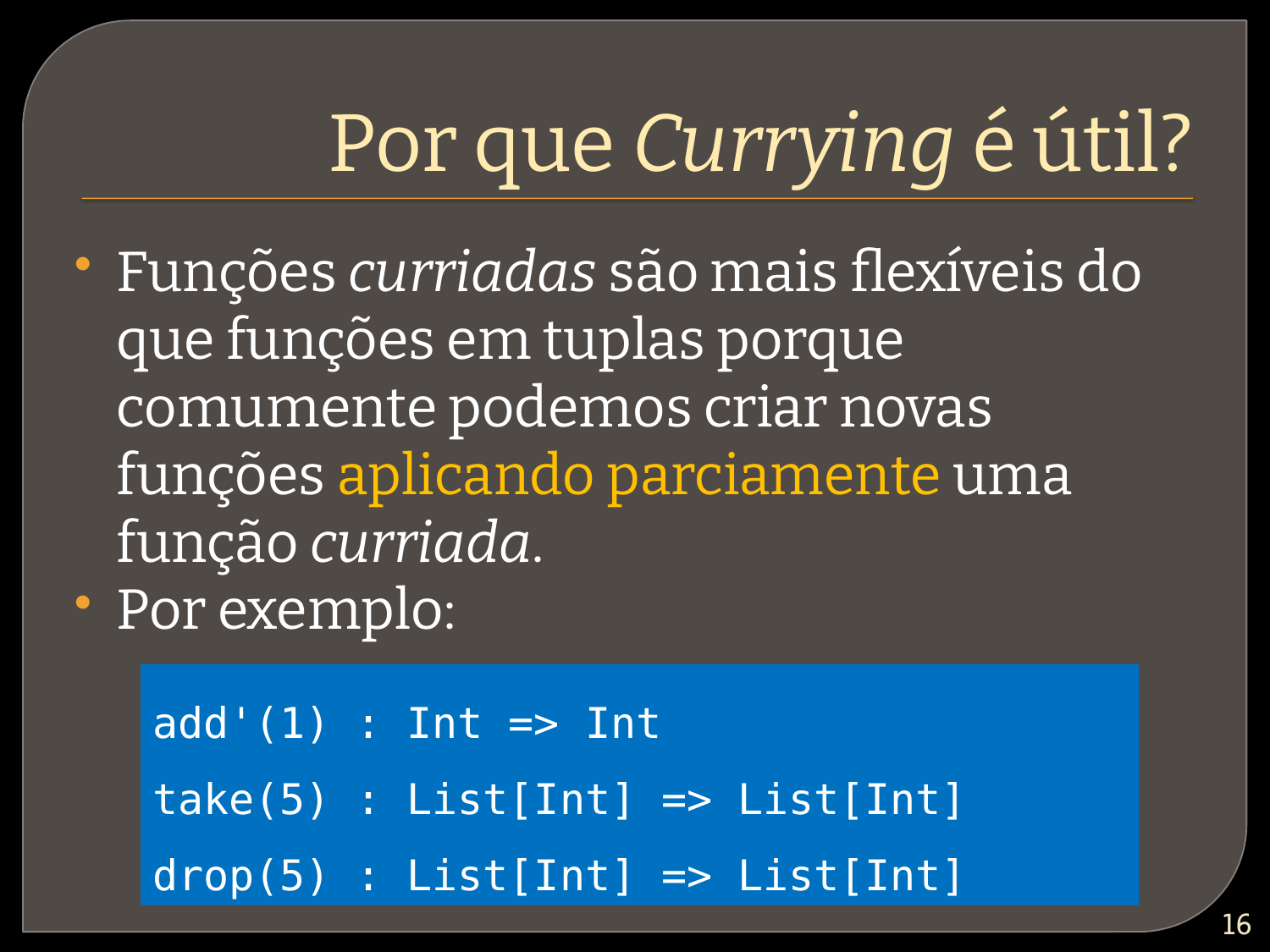

# Por que Currying é útil?
Funções curriadas são mais flexíveis do que funções em tuplas porque comumente podemos criar novas funções aplicando parciamente uma função curriada.
Por exemplo:

add'(1) : Int => Int
take(5) : List[Int] => List[Int]
drop(5) : List[Int] => List[Int]
16